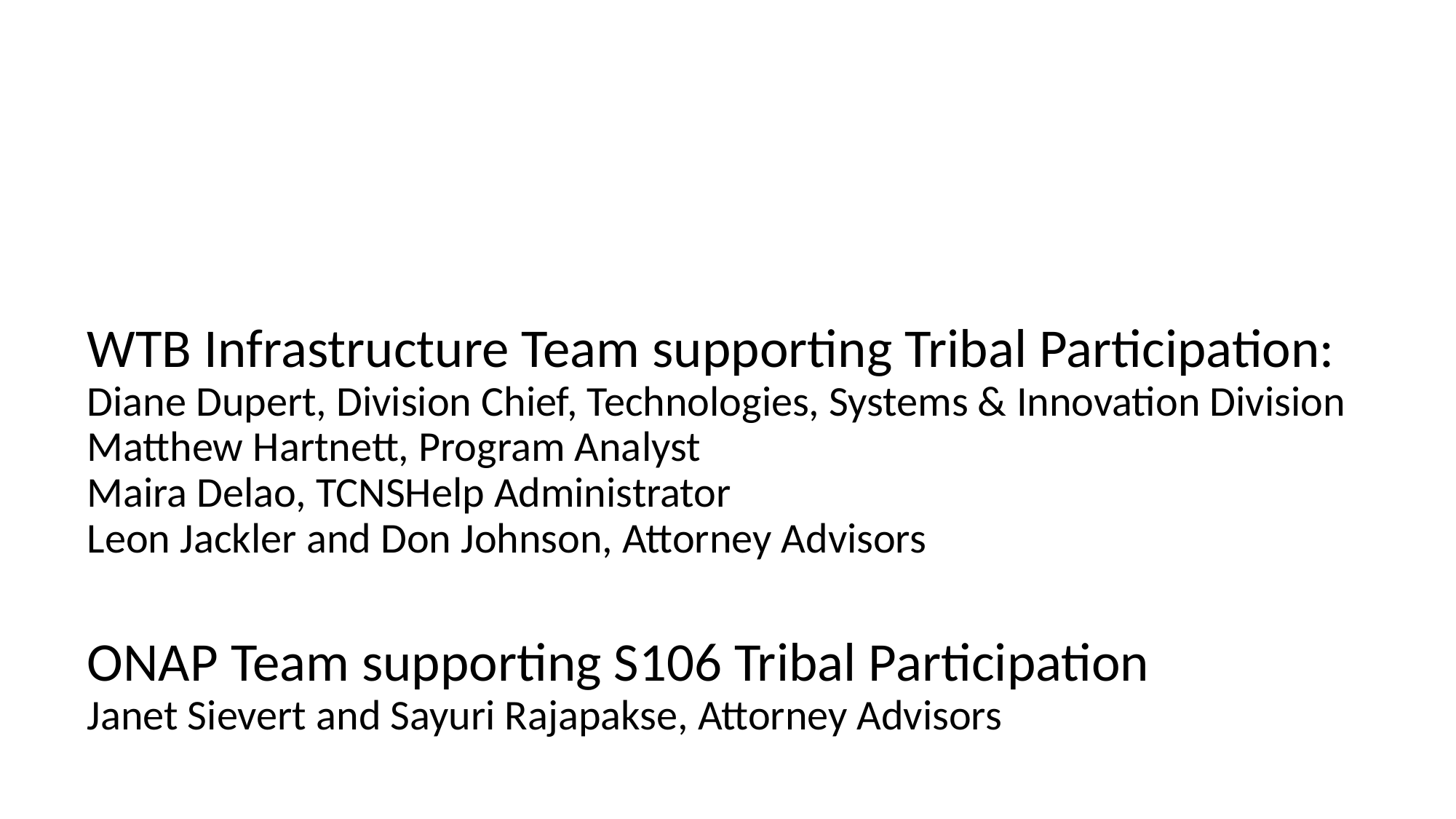

# WTB Infrastructure Team supporting Tribal Participation: Diane Dupert, Division Chief, Technologies, Systems & Innovation Division Matthew Hartnett, Program Analyst Maira Delao, TCNSHelp Administrator Leon Jackler and Don Johnson, Attorney Advisors ONAP Team supporting S106 Tribal Participation Janet Sievert and Sayuri Rajapakse, Attorney Advisors